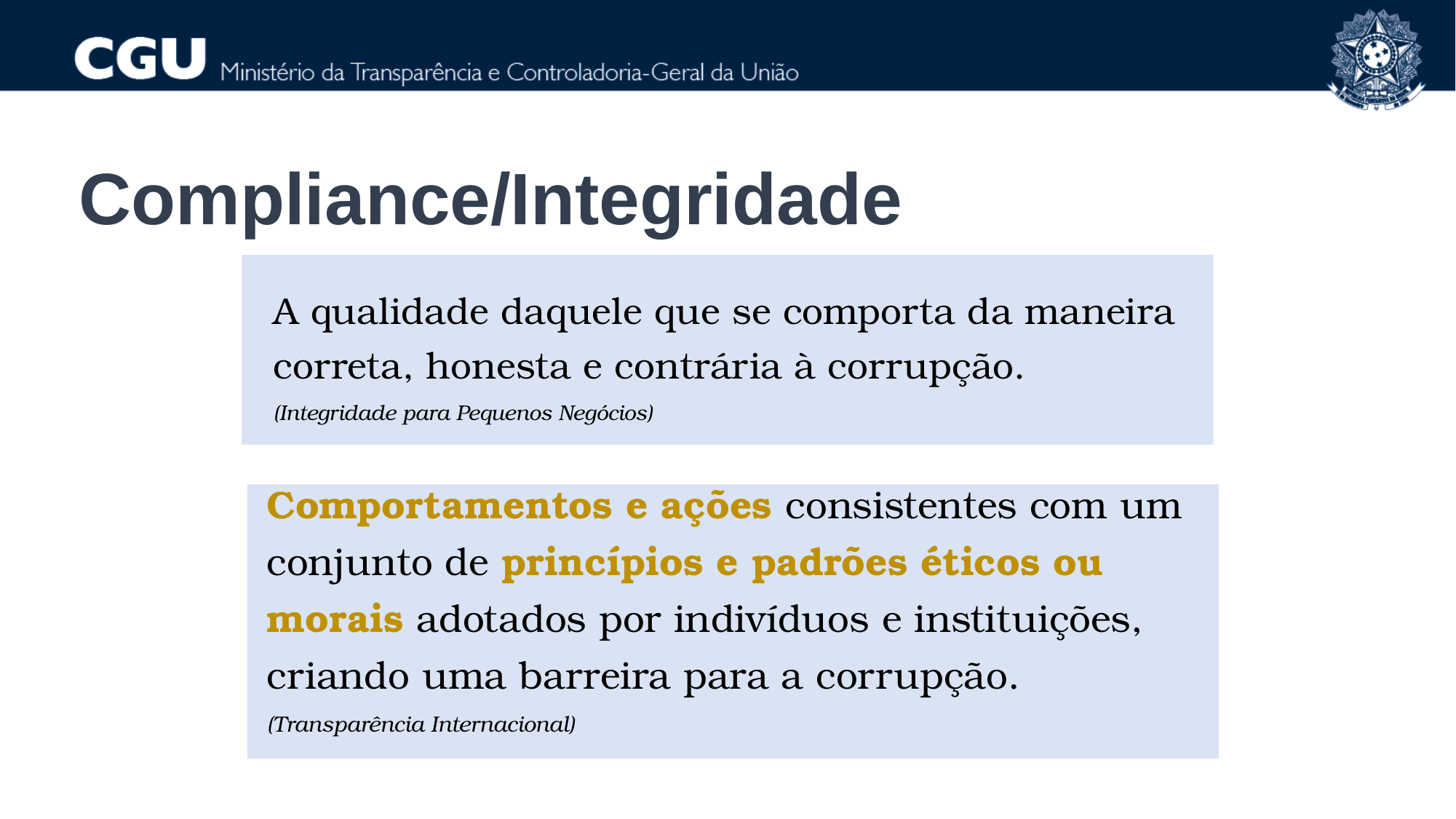

Compliance/Integridade

A qualidade daquele que se comporta da maneira
correta, honesta e contrária à corrupção.
(Integridade para Pequenos Negócios)
Comportamentos e ações consistentes com um
conjunto de princípios e padrões éticos ou
morais adotados por indivíduos e instituições,
criando uma barreira para a corrupção.
(Transparência Internacional)